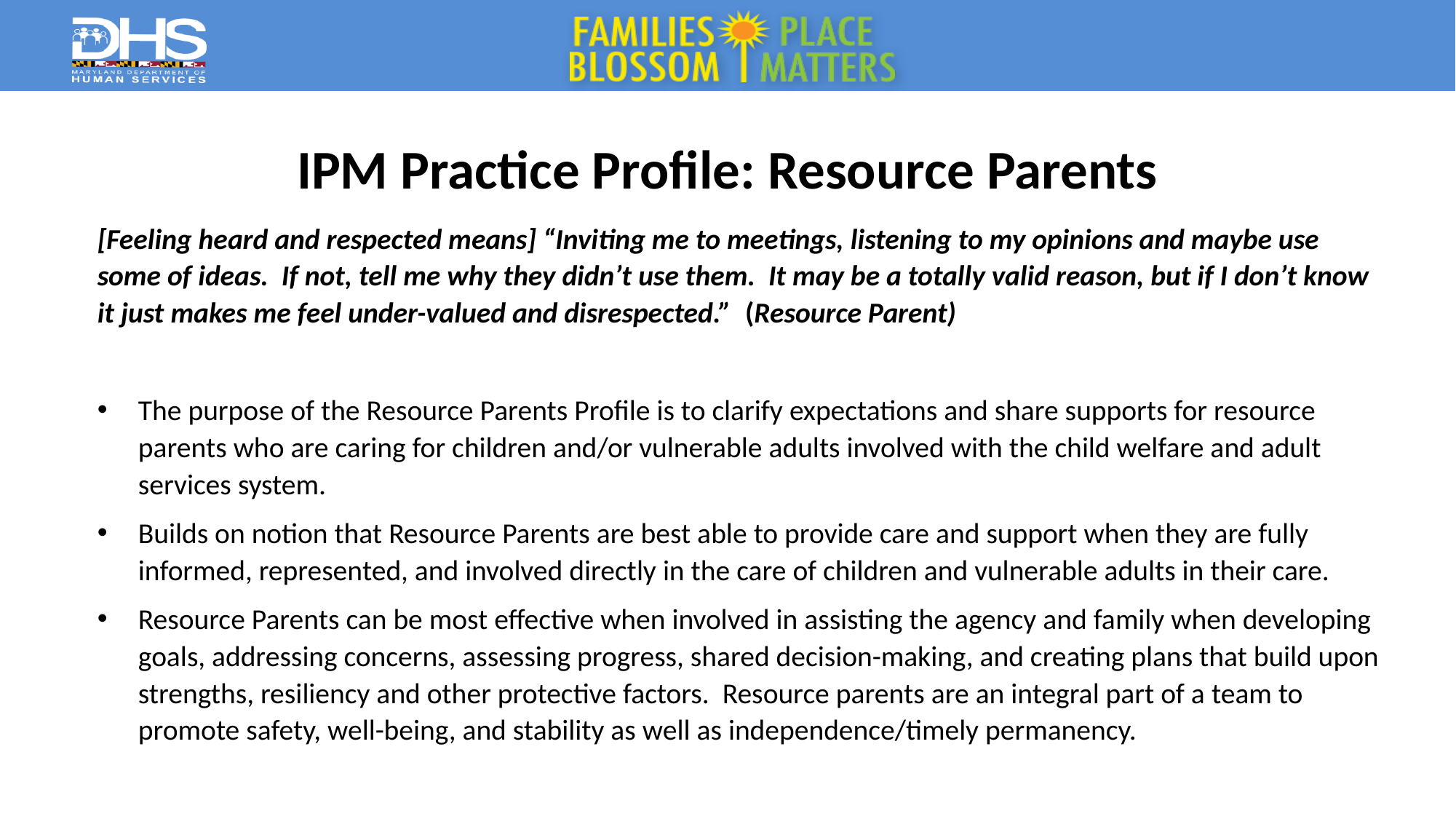

# IPM Practice Profile: Resource Parents
[Feeling heard and respected means] “Inviting me to meetings, listening to my opinions and maybe use some of ideas.  If not, tell me why they didn’t use them.  It may be a totally valid reason, but if I don’t know it just makes me feel under-valued and disrespected.”  (Resource Parent)

The purpose of the Resource Parents Profile is to clarify expectations and share supports for resource parents who are caring for children and/or vulnerable adults involved with the child welfare and adult services system.
Builds on notion that Resource Parents are best able to provide care and support when they are fully informed, represented, and involved directly in the care of children and vulnerable adults in their care.
Resource Parents can be most effective when involved in assisting the agency and family when developing goals, addressing concerns, assessing progress, shared decision-making, and creating plans that build upon strengths, resiliency and other protective factors.  Resource parents are an integral part of a team to promote safety, well-being, and stability as well as independence/timely permanency.